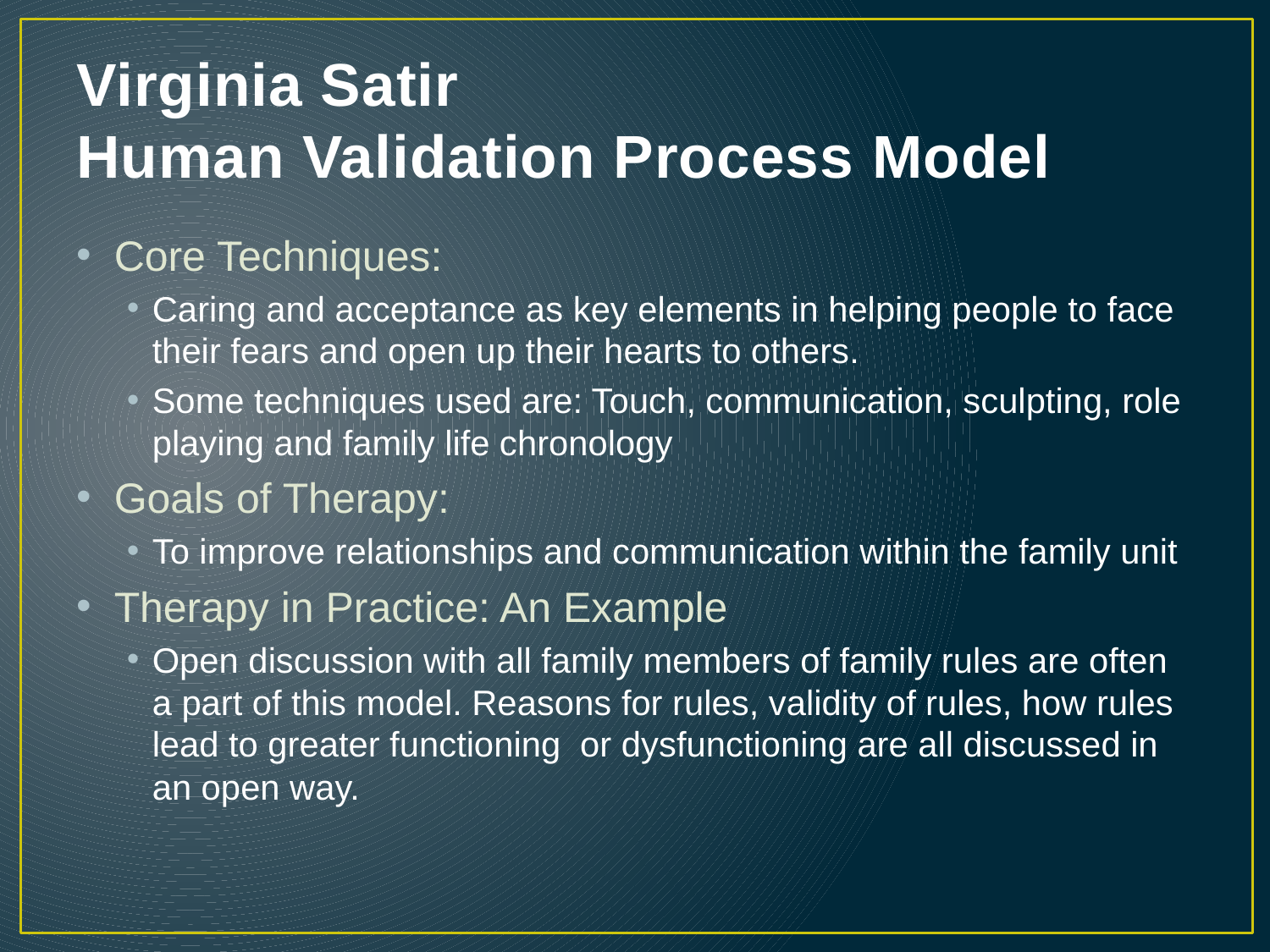

# Virginia Satir Human Validation Process Model
Core Techniques:
Caring and acceptance as key elements in helping people to face their fears and open up their hearts to others.
Some techniques used are: Touch, communication, sculpting, role playing and family life chronology
Goals of Therapy:
To improve relationships and communication within the family unit
Therapy in Practice: An Example
Open discussion with all family members of family rules are often a part of this model. Reasons for rules, validity of rules, how rules lead to greater functioning  or dysfunctioning are all discussed in an open way.